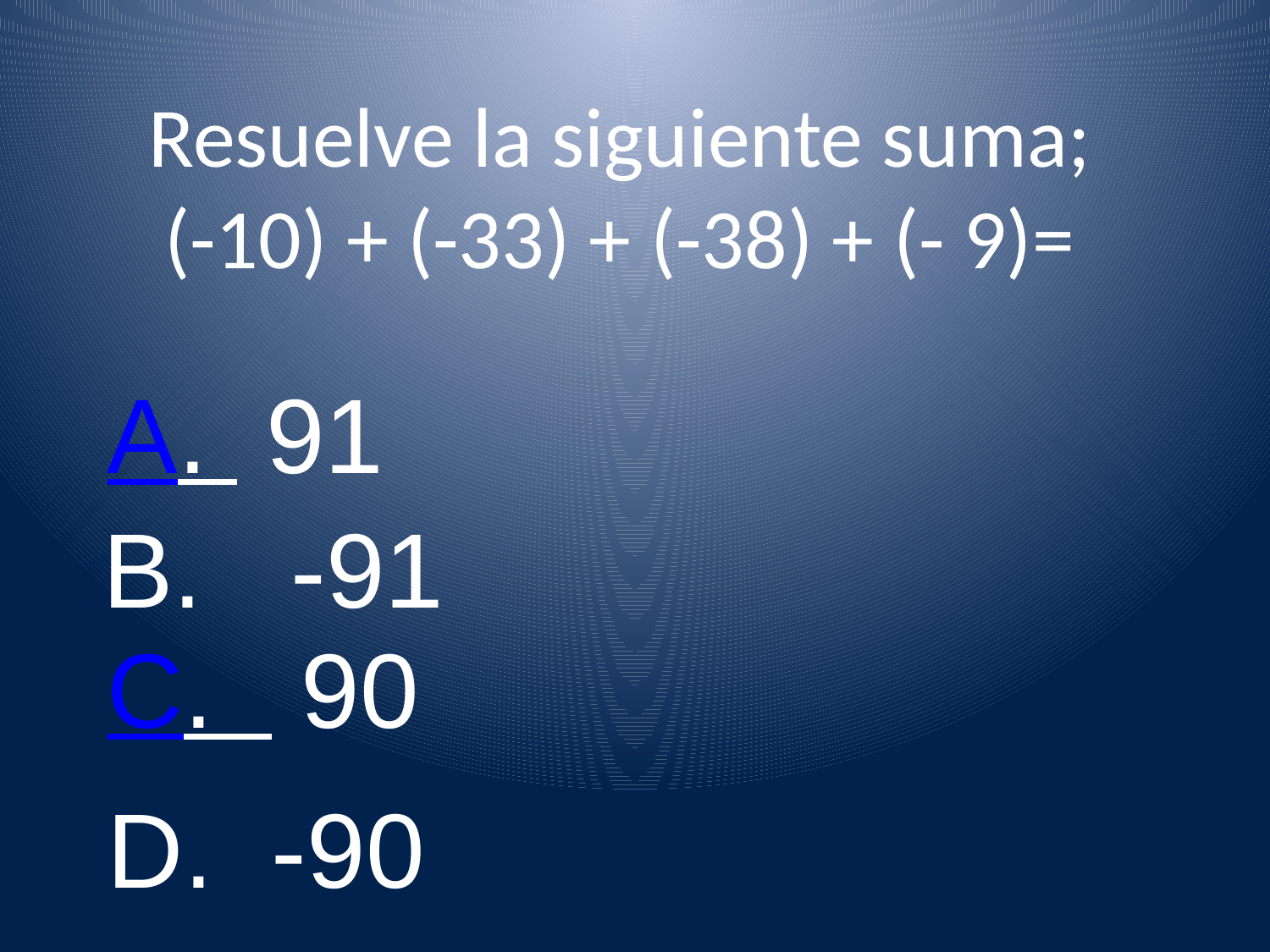

Resuelve la siguiente suma;
(-10) + (-33) + (-38) + (- 9)=
A.  91
B.   -91
C.   90
D.  -90